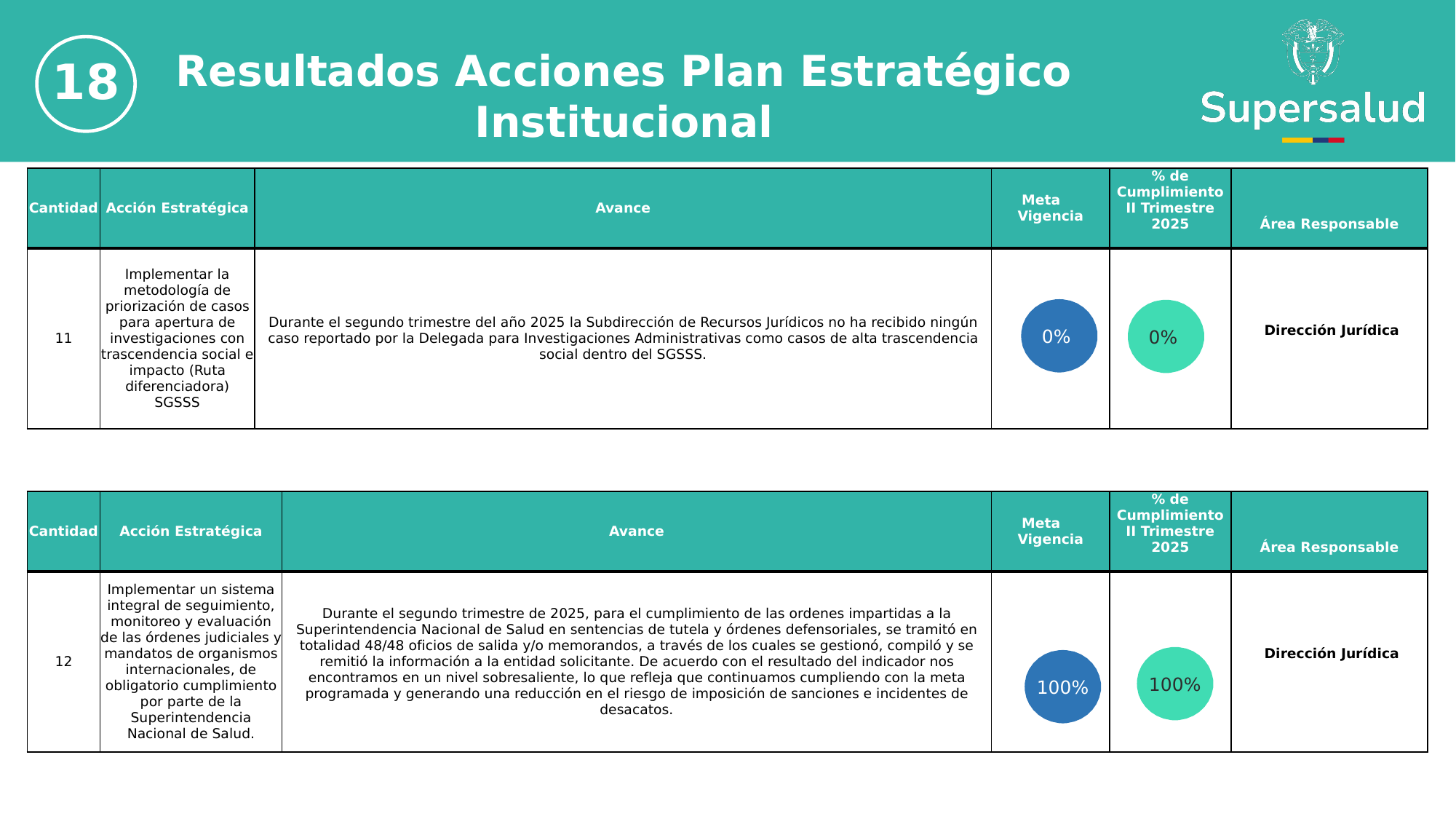

18

Resultados Acciones Plan Estratégico Institucional
| Cantidad | Acción Estratégica | Avance | Meta Vigencia | % de Cumplimiento II Trimestre 2025 | Área Responsable |
| --- | --- | --- | --- | --- | --- |
| 11 | Implementar la metodología de priorización de casos para apertura de investigaciones con trascendencia social e impacto (Ruta diferenciadora) SGSSS | Durante el segundo trimestre del año 2025 la Subdirección de Recursos Jurídicos no ha recibido ningún caso reportado por la Delegada para Investigaciones Administrativas como casos de alta trascendencia social dentro del SGSSS. |  |  | Dirección Jurídica |
0%
0%
| Cantidad | Acción Estratégica | Avance | Meta Vigencia | % de Cumplimiento II Trimestre 2025 | Área Responsable |
| --- | --- | --- | --- | --- | --- |
| 12 | Implementar un sistema integral de seguimiento, monitoreo y evaluación de las órdenes judiciales y mandatos de organismos internacionales, de obligatorio cumplimiento por parte de la Superintendencia Nacional de Salud. | Durante el segundo trimestre de 2025, para el cumplimiento de las ordenes impartidas a la Superintendencia Nacional de Salud en sentencias de tutela y órdenes defensoriales, se tramitó en totalidad 48/48 oficios de salida y/o memorandos, a través de los cuales se gestionó, compiló y se remitió la información a la entidad solicitante. De acuerdo con el resultado del indicador nos encontramos en un nivel sobresaliente, lo que refleja que continuamos cumpliendo con la meta programada y generando una reducción en el riesgo de imposición de sanciones e incidentes de desacatos. |  |  | Dirección Jurídica |
100%
100%